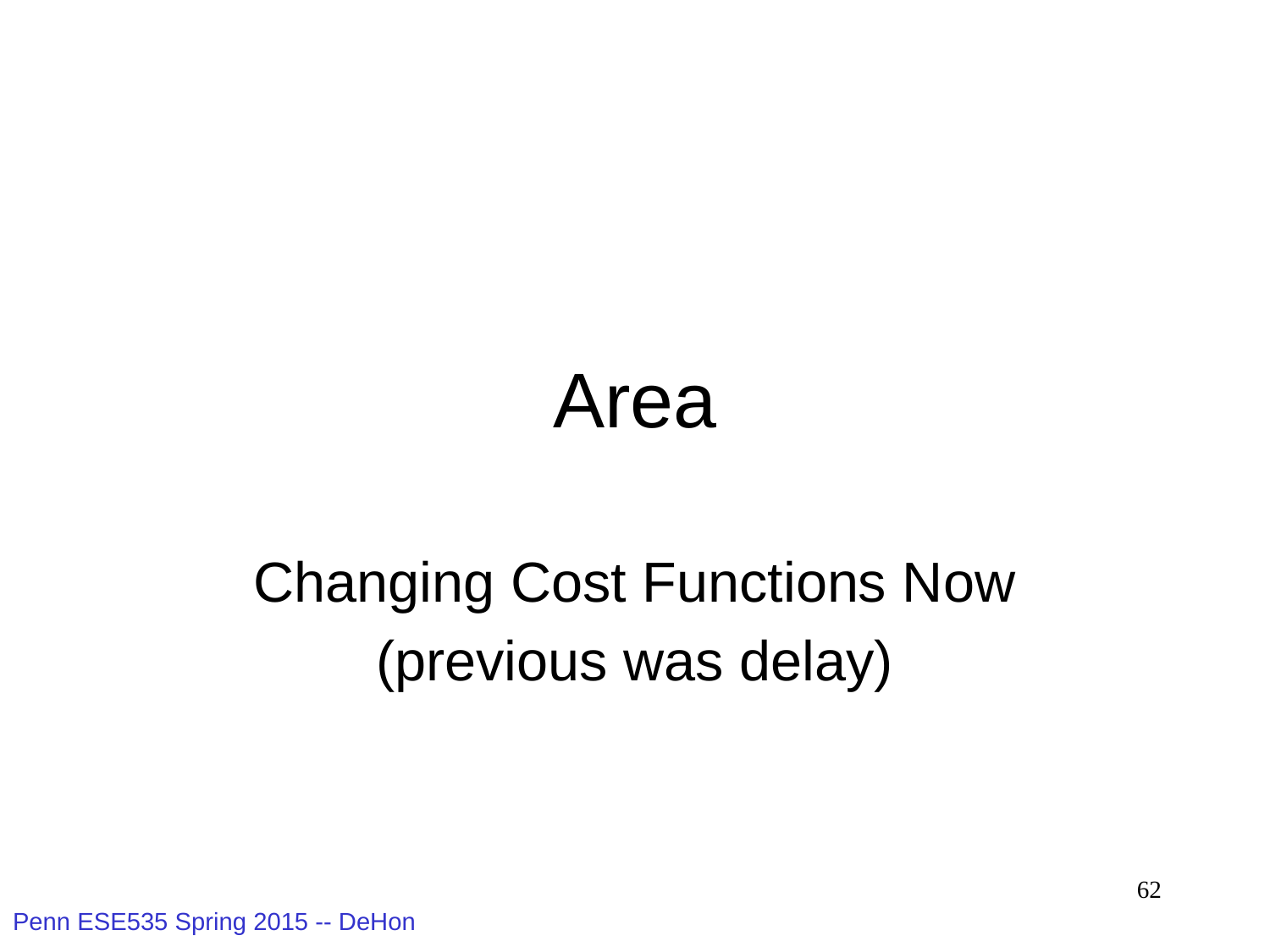

# Area
Changing Cost Functions Now
(previous was delay)
62
Penn ESE535 Spring 2015 -- DeHon